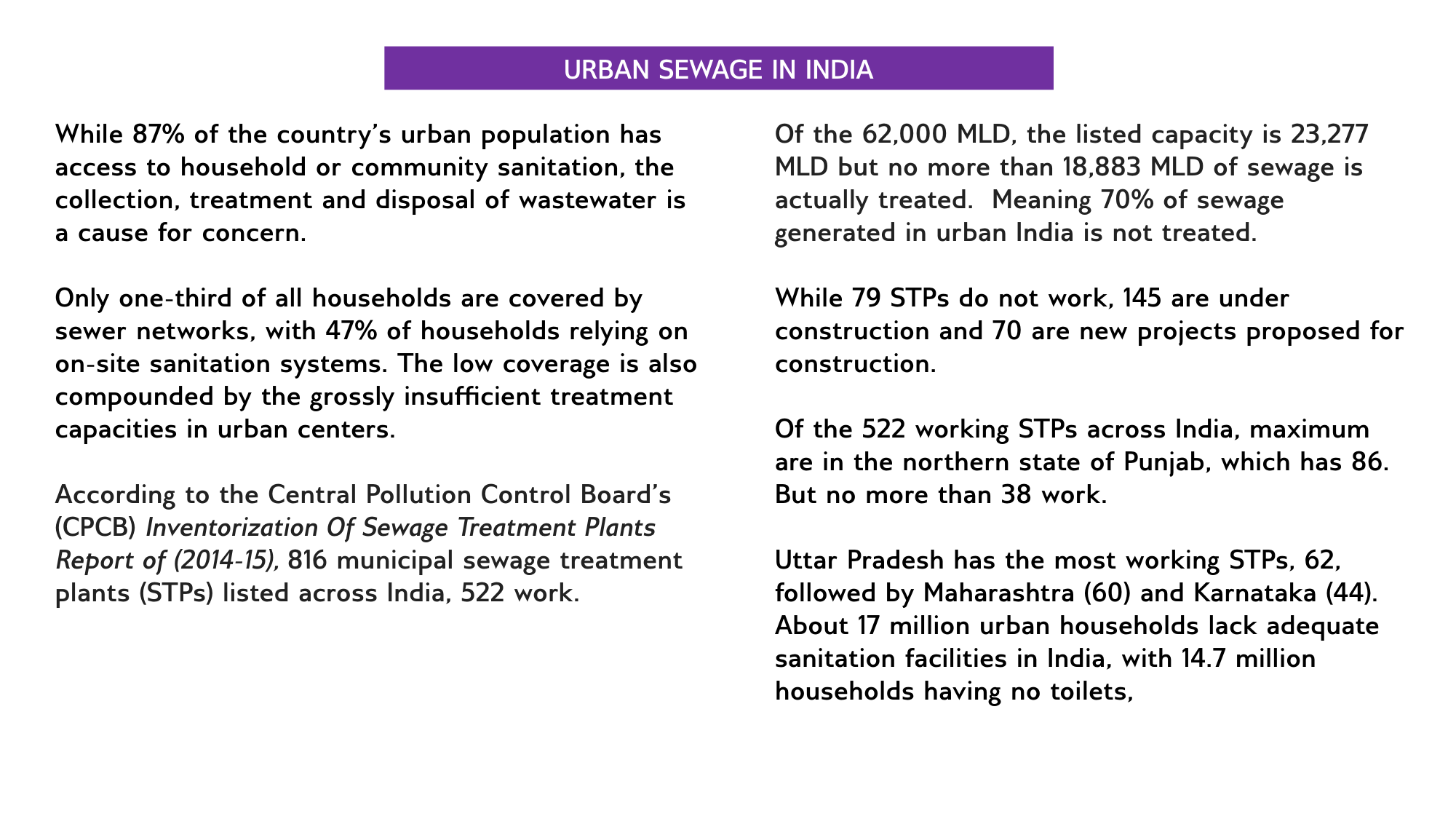

URBAN SEWAGE IN INDIA
While 87% of the country’s urban population has access to household or community sanitation, the collection, treatment and disposal of wastewater is a cause for concern.

Only one-third of all households are covered by sewer networks, with 47% of households relying on on-site sanitation systems. The low coverage is also compounded by the grossly insufficient treatment capacities in urban centers.

According to the Central Pollution Control Board’s (CPCB) Inventorization Of Sewage Treatment Plants Report of (2014-15), 816 municipal sewage treatment plants (STPs) listed across India, 522 work.

Of the 62,000 MLD, the listed capacity is 23,277 MLD but no more than 18,883 MLD of sewage is actually treated.  Meaning 70% of sewage generated in urban India is not treated.

While 79 STPs do not work, 145 are under construction and 70 are new projects proposed for construction.

Of the 522 working STPs across India, maximum are in the northern state of Punjab, which has 86. But no more than 38 work.

Uttar Pradesh has the most working STPs, 62, followed by Maharashtra (60) and Karnataka (44).  About 17 million urban households lack adequate sanitation facilities in India, with 14.7 million households having no toilets,